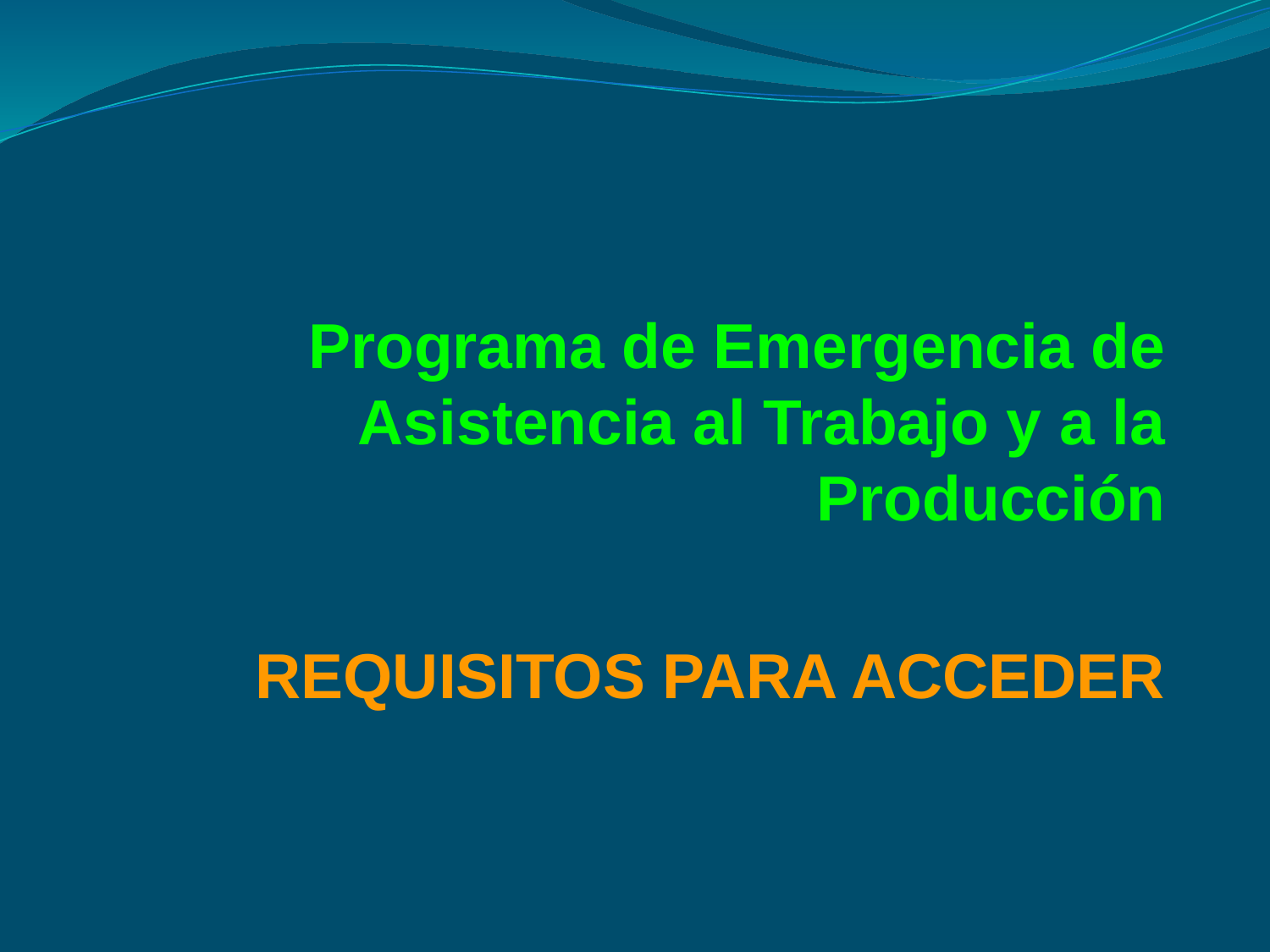

Programa de Emergencia de Asistencia al Trabajo y a la Producción

REQUISITOS PARA ACCEDER